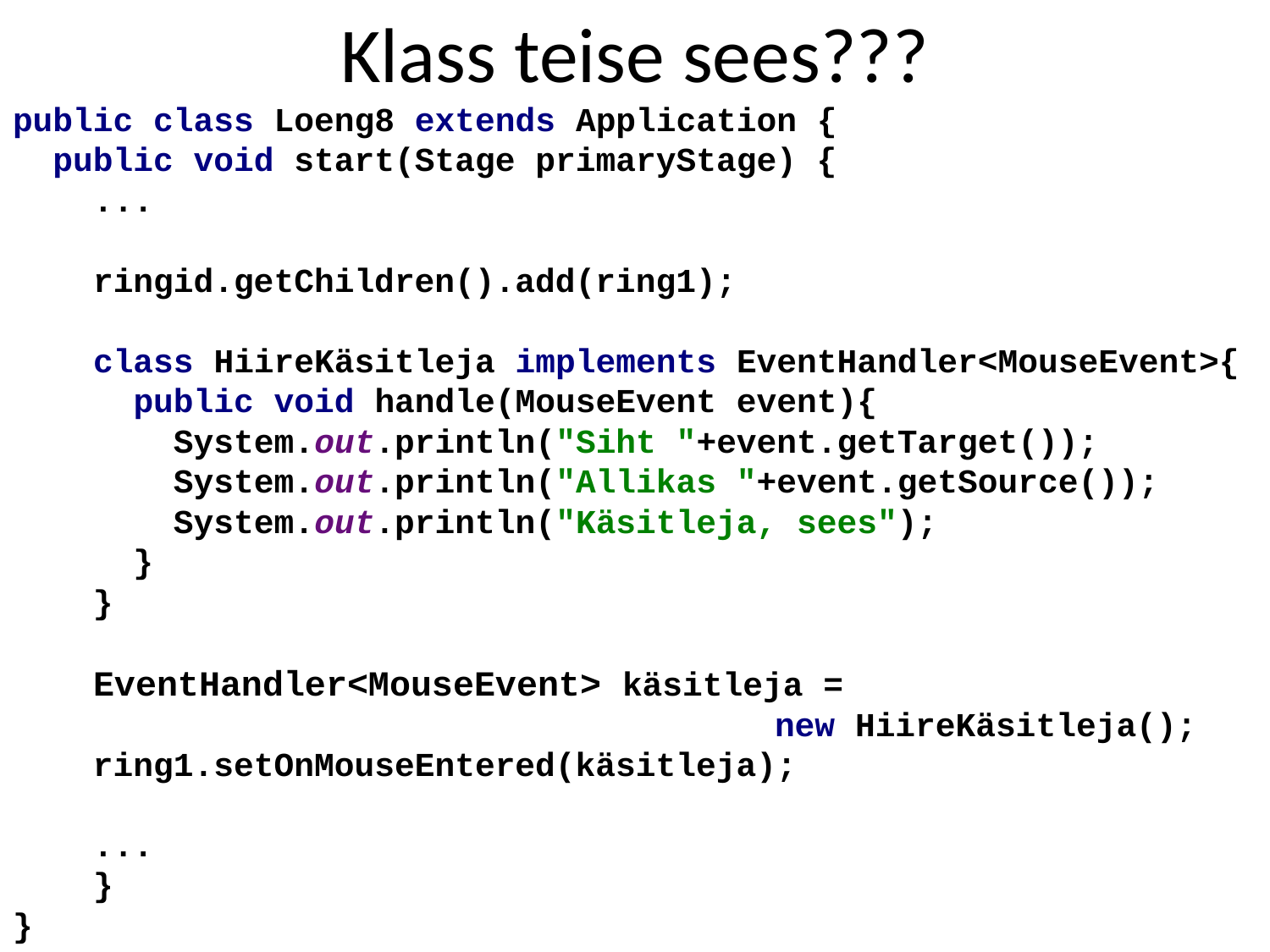

# Klass teise sees???
public class Loeng8 extends Application {
  public void start(Stage primaryStage) {
    ...

    ringid.getChildren().add(ring1);

    class HiireKäsitleja implements EventHandler<MouseEvent>{
      public void handle(MouseEvent event){
        System.out.println("Siht "+event.getTarget());
        System.out.println("Allikas "+event.getSource());
        System.out.println("Käsitleja, sees");
      }
    }
    EventHandler<MouseEvent> käsitleja =
						new HiireKäsitleja();
    ring1.setOnMouseEntered(käsitleja);

    ...
    }
}
34